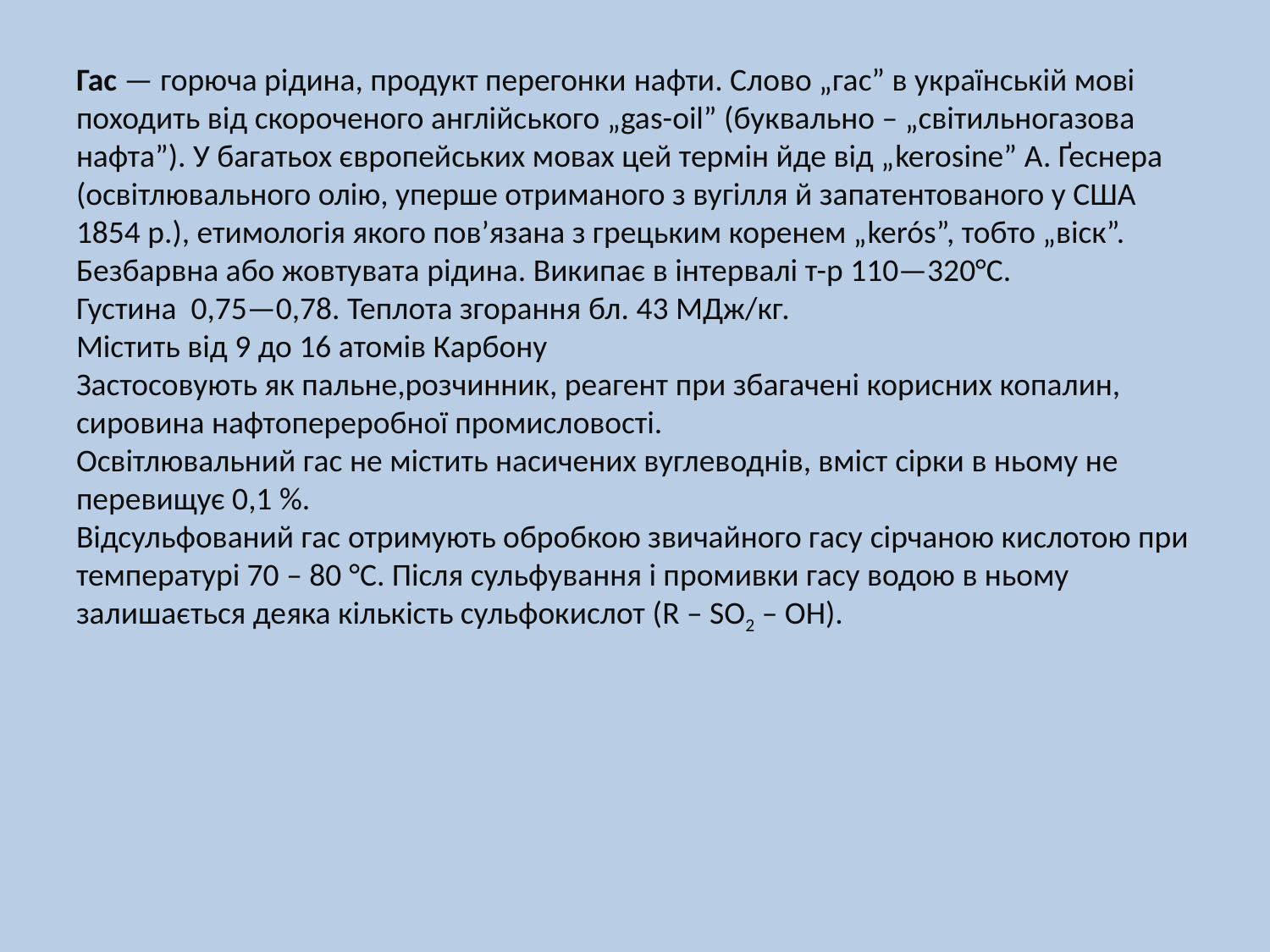

# Гас — горюча рідина, продукт перегонки нафти. Слово „гас” в українській мові походить від скороченого англійського „gas-oil” (буквально – „світильногазова нафта”). У багатьох європейських мовах цей термін йде від „kerosine” А. Ґеснера (освітлювального олію, уперше отриманого з вугілля й запатентованого у США 1854 р.), етимологія якого пов’язана з грецьким коренем „kerós”, тобто „віск”. Безбарвна або жовтувата рідина. Википає в інтервалі т-р 110—320°С. Густина  0,75—0,78. Теплота згорання бл. 43 МДж/кг. Містить від 9 до 16 атомів Карбону Застосовують як пальне,розчинник, реагент при збагачені корисних копалин, сировина нафтопереробної промисловості. Освітлювальний гас не містить насичених вуглеводнів, вміст сірки в ньому не перевищує 0,1 %. Відсульфований гас отримують обробкою звичайного гасу сірчаною кислотою при температурі 70 – 80 °C. Після сульфування і промивки гасу водою в ньому залишається деяка кількість сульфокислот (R – SO2 – OH).